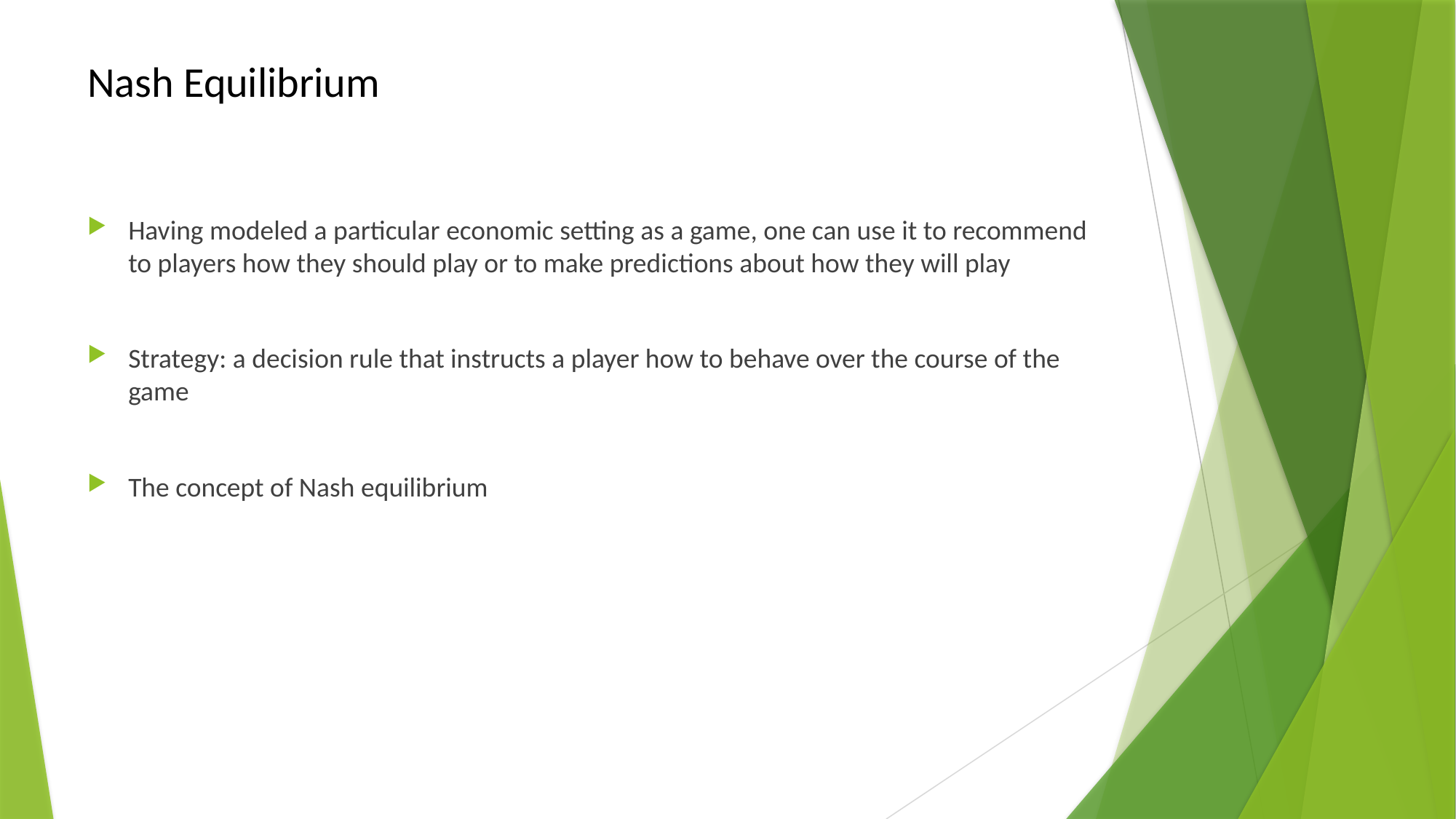

# Nash Equilibrium
Having modeled a particular economic setting as a game, one can use it to recommend to players how they should play or to make predictions about how they will play

Strategy: a decision rule that instructs a player how to behave over the course of the game

The concept of Nash equilibrium